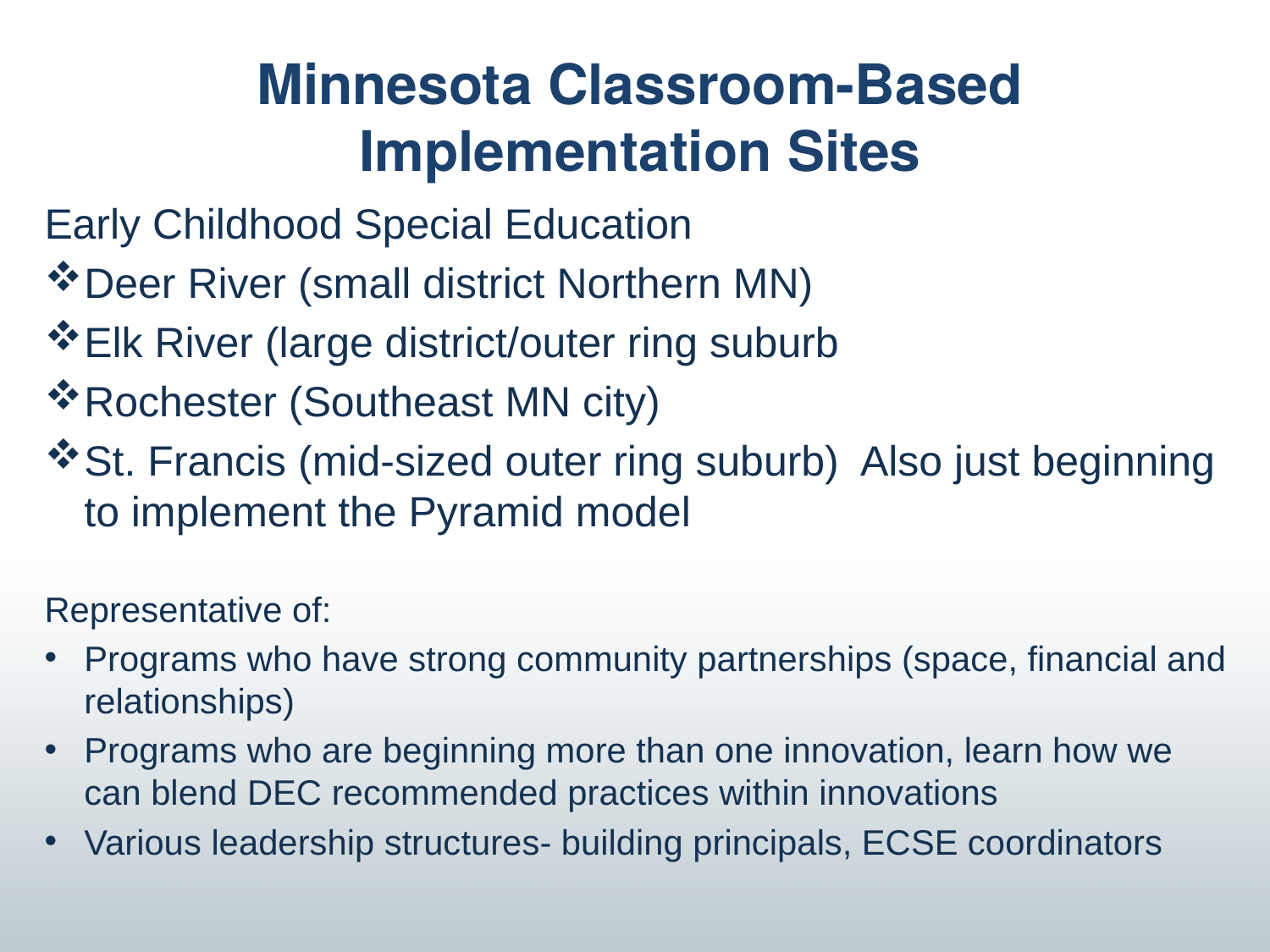

# Minnesota Classroom-Based Implementation Sites
Early Childhood Special Education
Deer River (small district Northern MN)
Elk River (large district/outer ring suburb
Rochester (Southeast MN city)
St. Francis (mid-sized outer ring suburb)  Also just beginning to implement the Pyramid model

Representative of:
Programs who have strong community partnerships (space, financial and relationships)
Programs who are beginning more than one innovation, learn how we can blend DEC recommended practices within innovations
Various leadership structures- building principals, ECSE coordinators